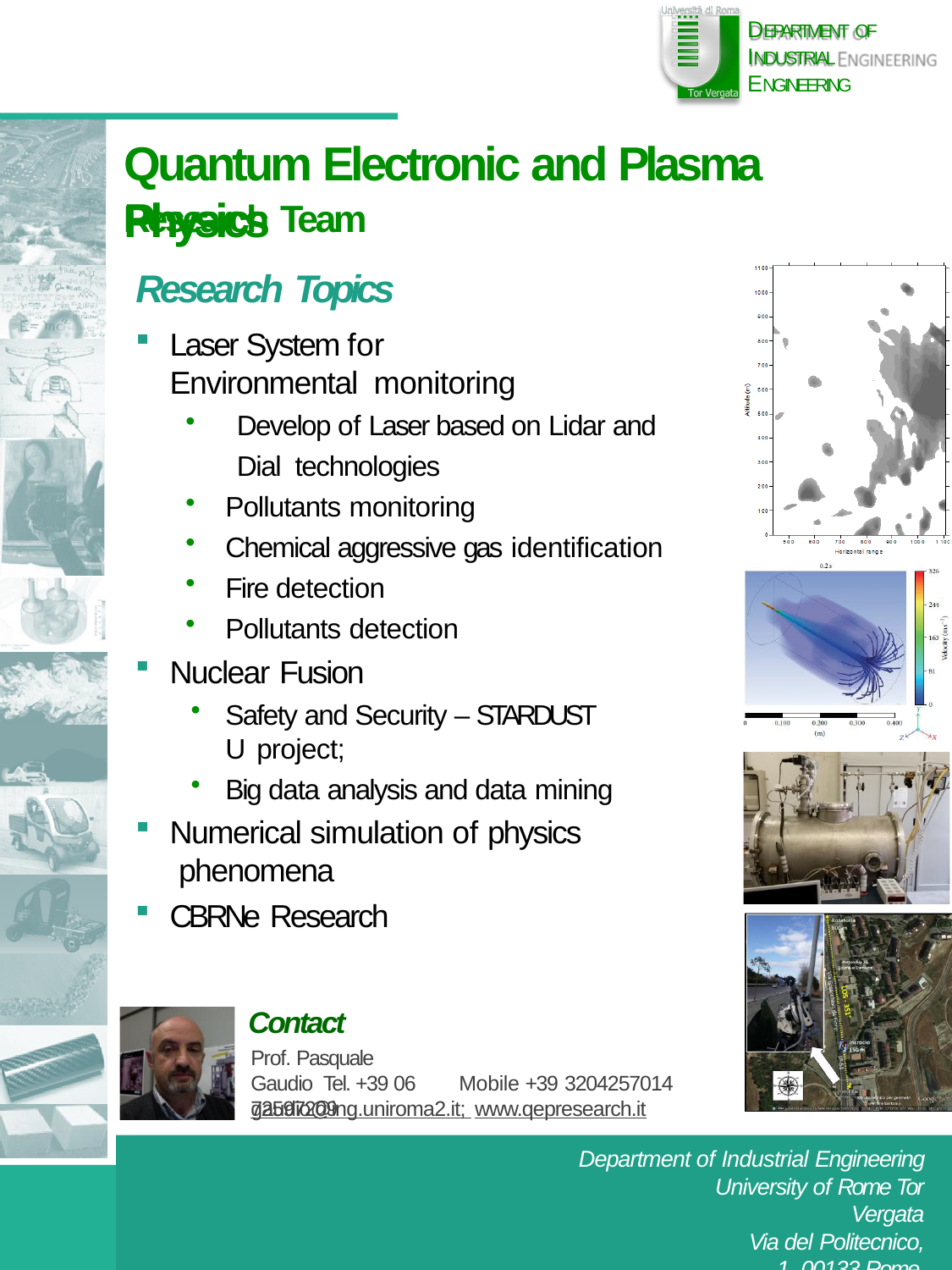

DEPARTMENT OF
INDUSTRIAL ENGINEERING

# Quantum Electronic and Plasma Physics
Research Team
Research Topics
Laser System for Environmental  monitoring
Develop of Laser based on Lidar and Dial  technologies
Pollutants monitoring
Chemical aggressive gas identification
Fire detection
Pollutants detection
Nuclear Fusion
Safety and Security – STARDUST U  project;
Big data analysis and data mining
Numerical simulation of physics  phenomena
CBRNe Research

Contact
Prof. Pasquale Gaudio  Tel. +39 06 72597209
Mobile +39 3204257014
gaudio@ing.uniroma2.it; www.qepresearch.it
Department of Industrial Engineering  University of Rome Tor Vergata
Via del Politecnico, 1  00133 Rome, Italy